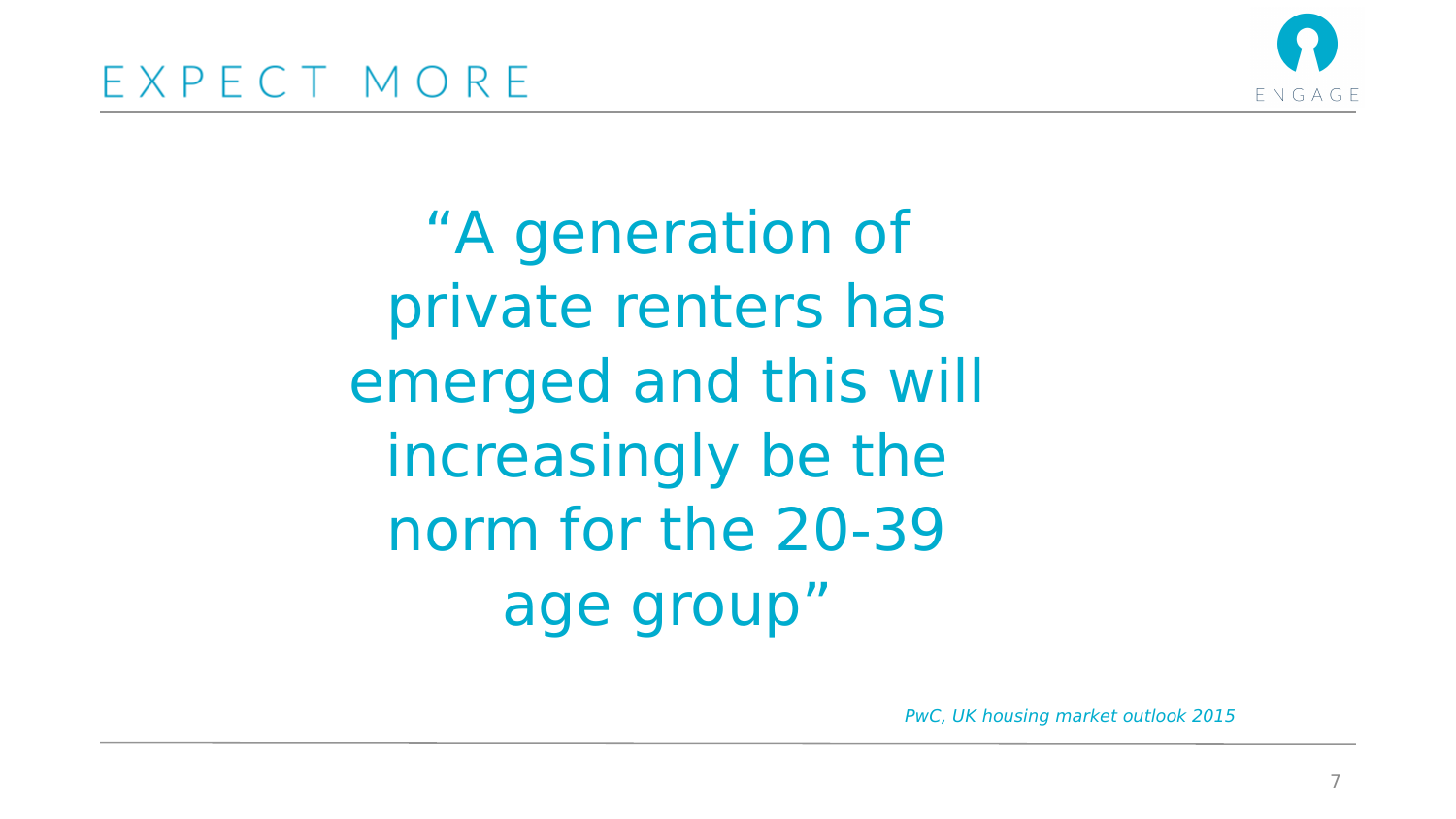

“A generation of
private renters has
emerged and this will
increasingly be the
norm for the 20-39
age group”

PwC, UK housing market outlook 2015

7